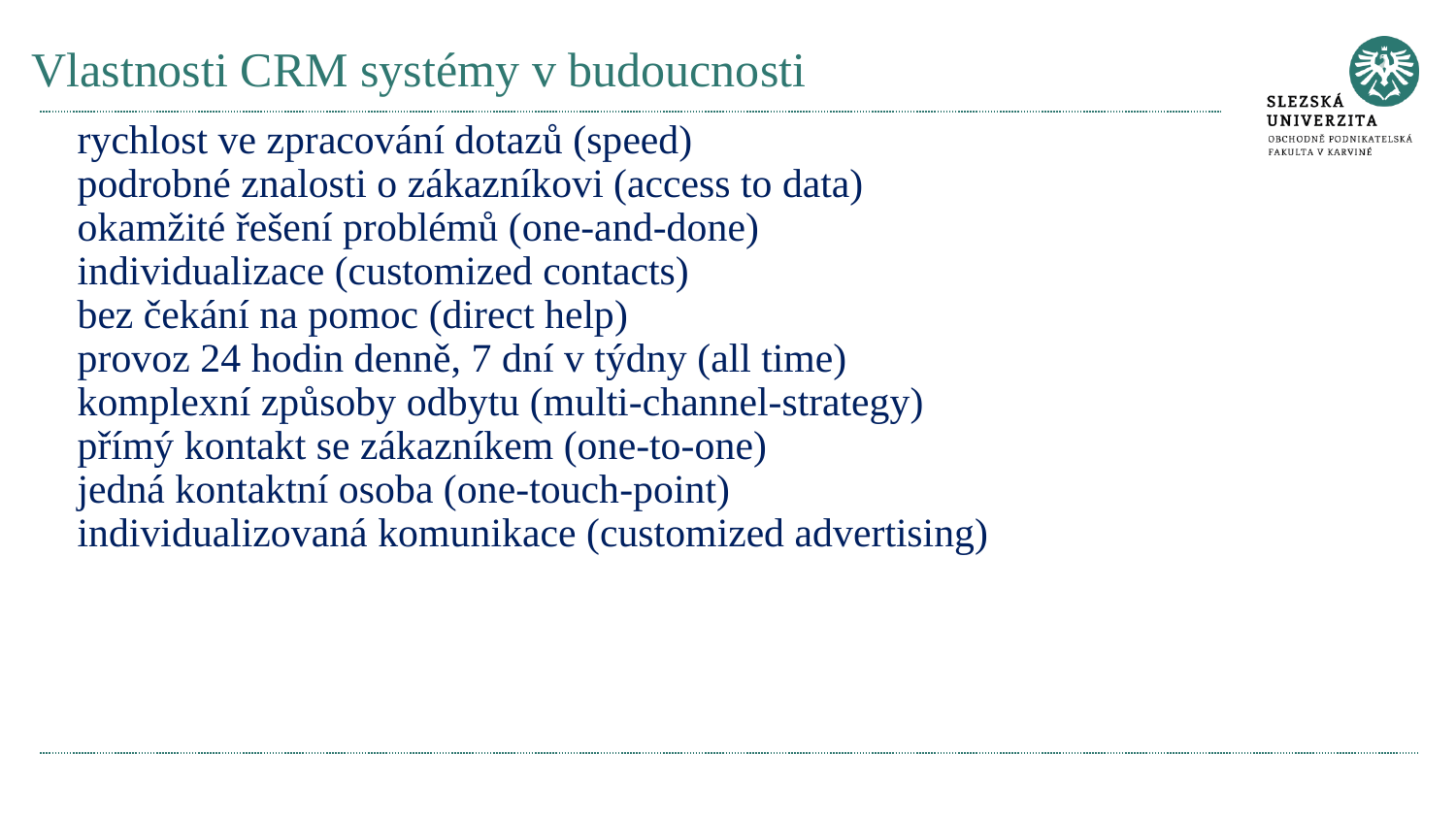

# Vlastnosti CRM systémy v budoucnosti
rychlost ve zpracování dotazů (speed)
podrobné znalosti o zákazníkovi (access to data)
okamžité řešení problémů (one-and-done)
individualizace (customized contacts)
bez čekání na pomoc (direct help)
provoz 24 hodin denně, 7 dní v týdny (all time)
komplexní způsoby odbytu (multi-channel-strategy)
přímý kontakt se zákazníkem (one-to-one)
jedná kontaktní osoba (one-touch-point)
individualizovaná komunikace (customized advertising)